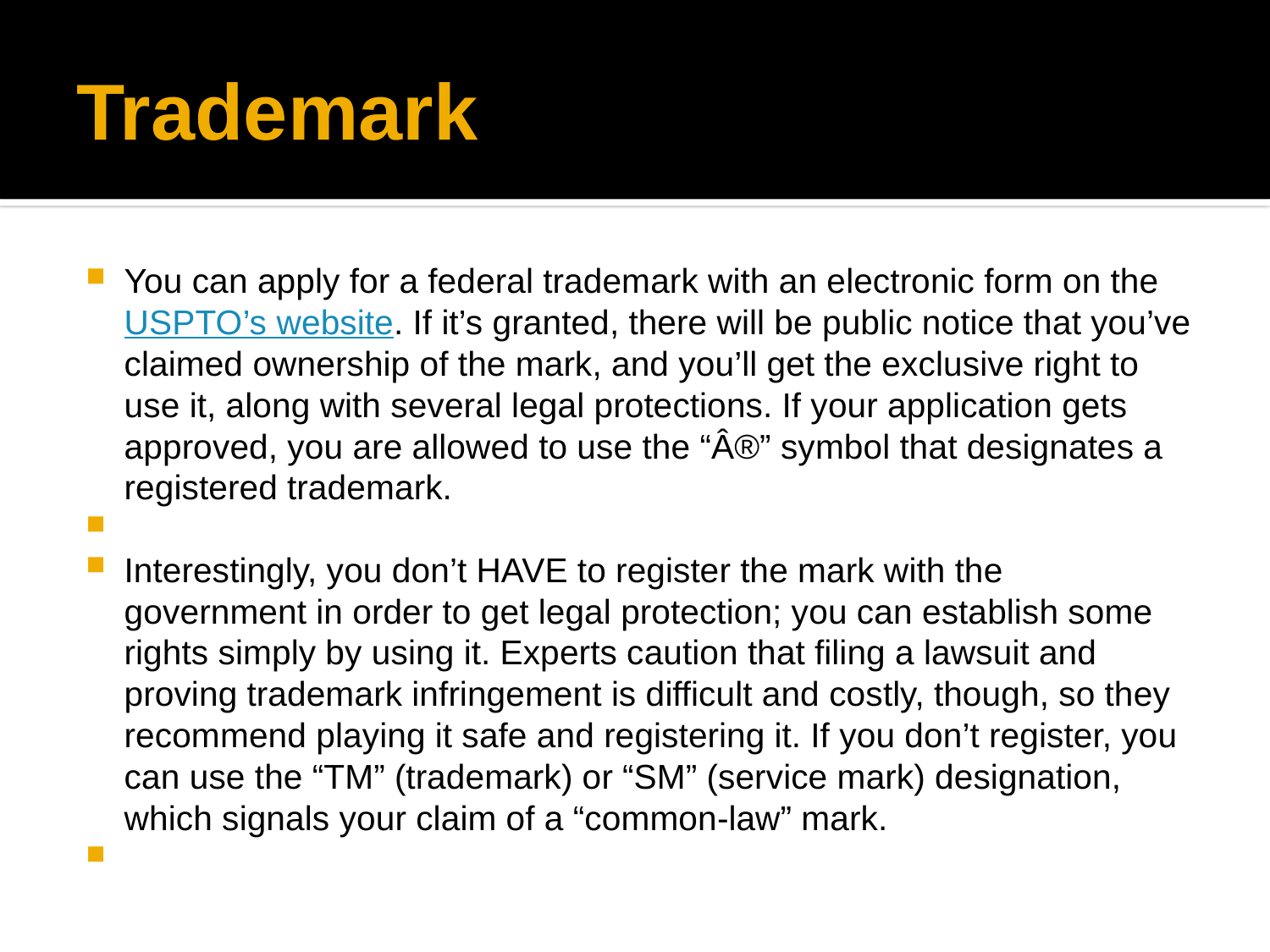

# Trademark
You can apply for a federal trademark with an electronic form on the USPTO’s website. If it’s granted, there will be public notice that you’ve claimed ownership of the mark, and you’ll get the exclusive right to use it, along with several legal protections. If your application gets approved, you are allowed to use the “Â®” symbol that designates a registered trademark.

Interestingly, you don’t HAVE to register the mark with the government in order to get legal protection; you can establish some rights simply by using it. Experts caution that filing a lawsuit and proving trademark infringement is difficult and costly, though, so they recommend playing it safe and registering it. If you don’t register, you can use the “TM” (trademark) or “SM” (service mark) designation, which signals your claim of a “common-law” mark.